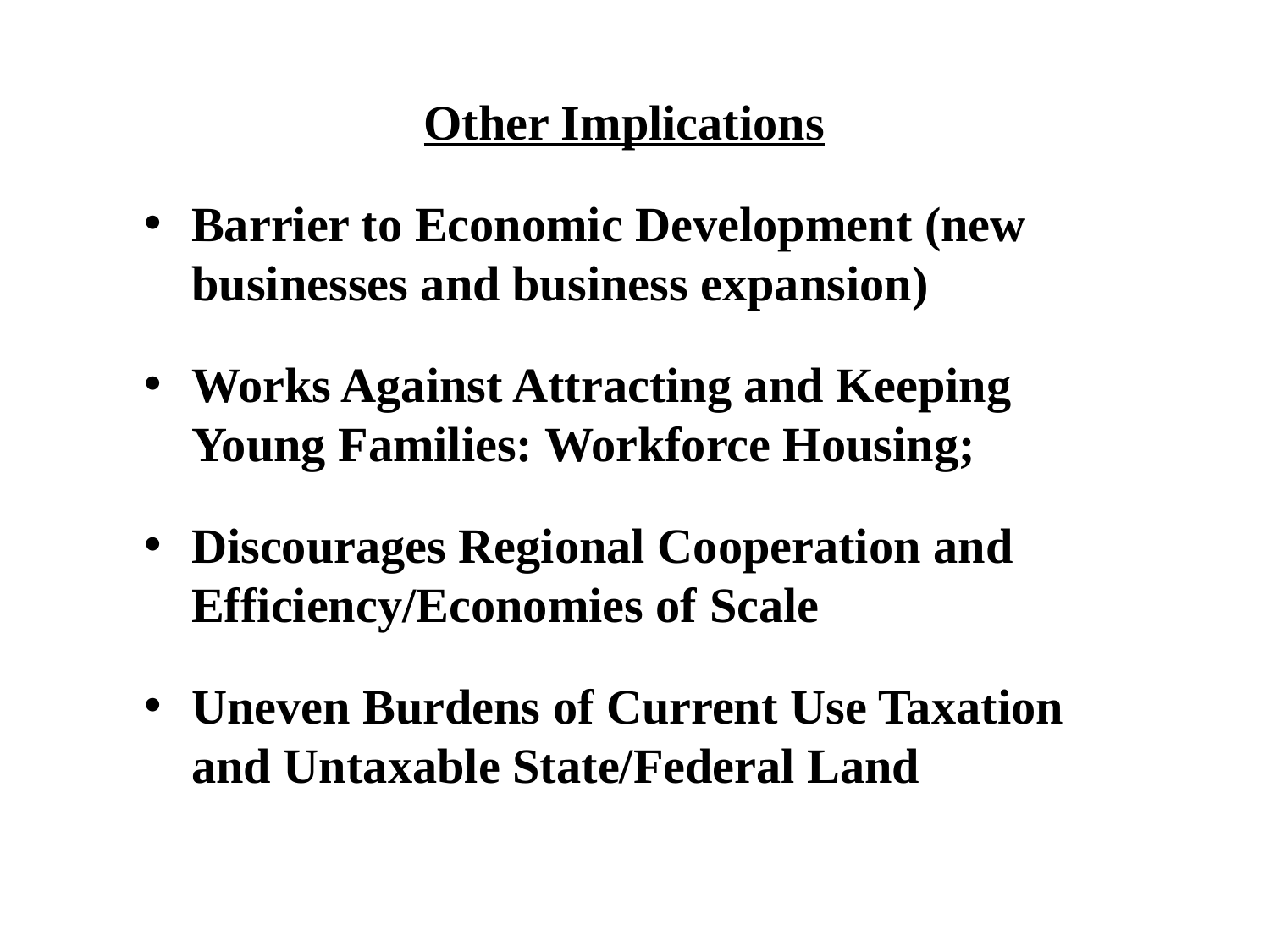

Other Implications

Barrier to Economic Development (new businesses and business expansion)

Works Against Attracting and Keeping Young Families: Workforce Housing;

Discourages Regional Cooperation and Efficiency/Economies of Scale

Uneven Burdens of Current Use Taxation and Untaxable State/Federal Land